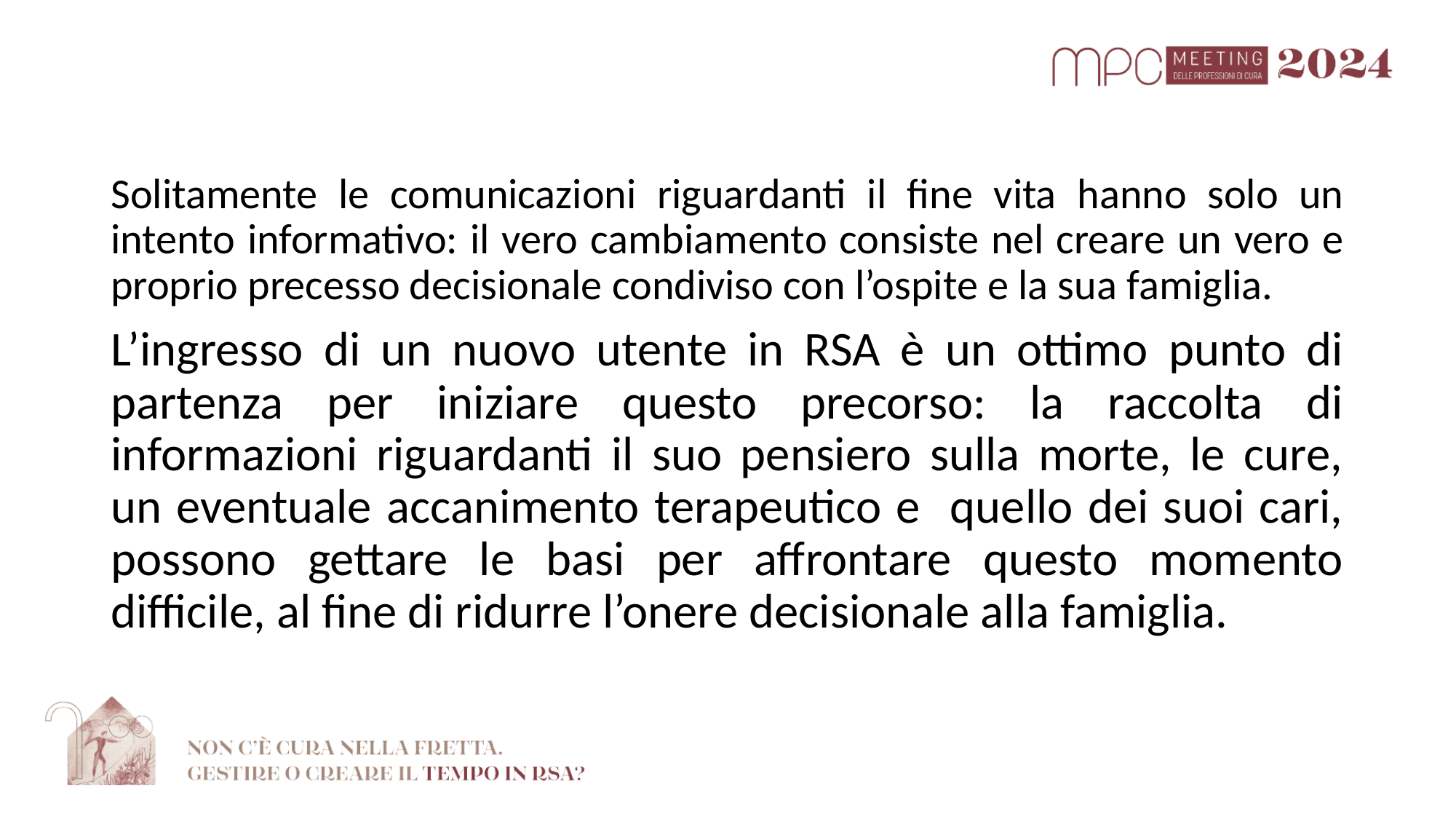

Solitamente le comunicazioni riguardanti il fine vita hanno solo un intento informativo: il vero cambiamento consiste nel creare un vero e proprio precesso decisionale condiviso con l’ospite e la sua famiglia.
L’ingresso di un nuovo utente in RSA è un ottimo punto di partenza per iniziare questo precorso: la raccolta di informazioni riguardanti il suo pensiero sulla morte, le cure, un eventuale accanimento terapeutico e  quello dei suoi cari, possono gettare le basi per affrontare questo momento difficile, al fine di ridurre l’onere decisionale alla famiglia.